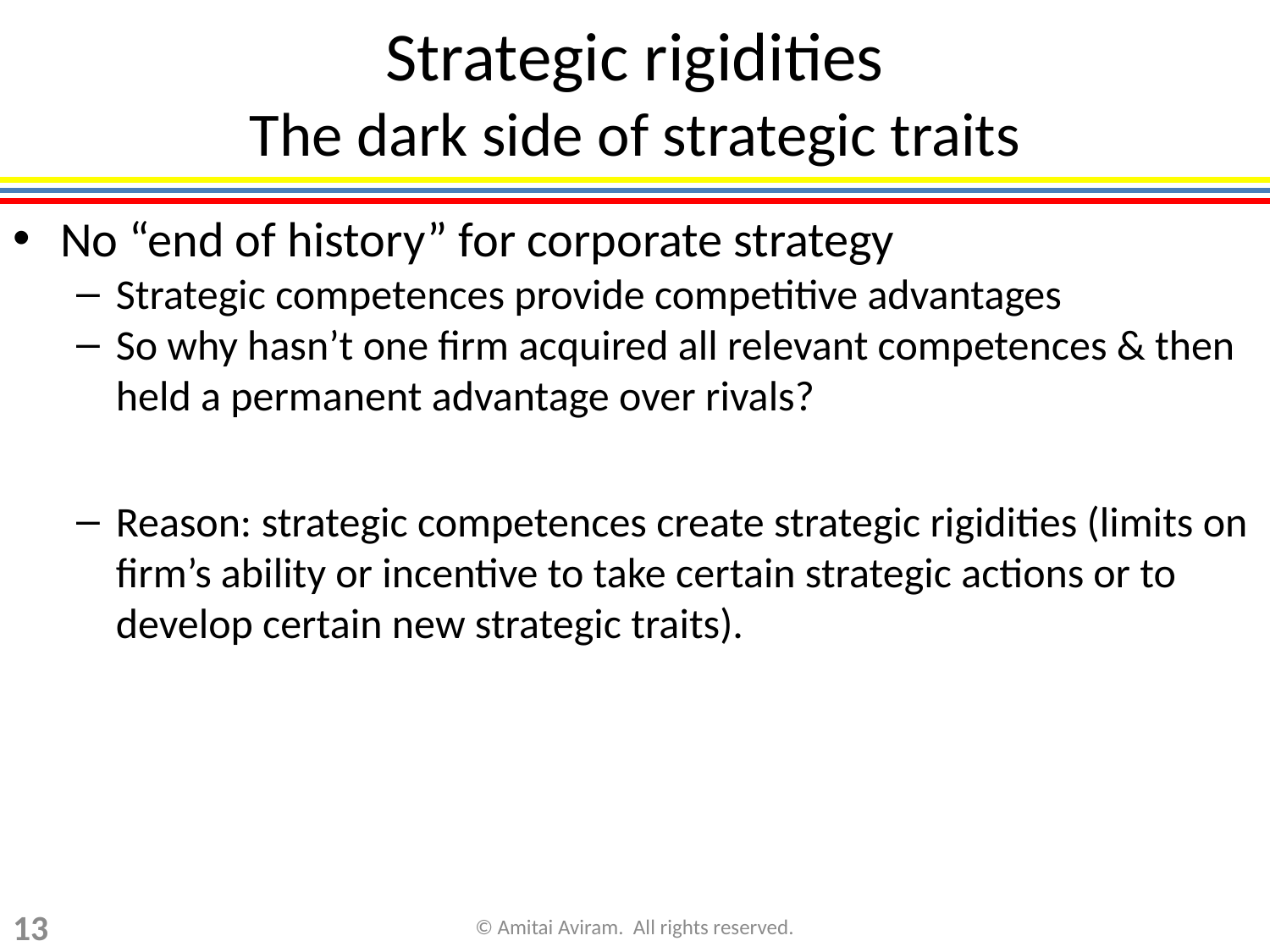

Strategic rigidities
The dark side of strategic traits
No “end of history” for corporate strategy
Strategic competences provide competitive advantages
So why hasn’t one firm acquired all relevant competences & then held a permanent advantage over rivals?

Reason: strategic competences create strategic rigidities (limits on firm’s ability or incentive to take certain strategic actions or to develop certain new strategic traits).
13
© Amitai Aviram.  All rights reserved.